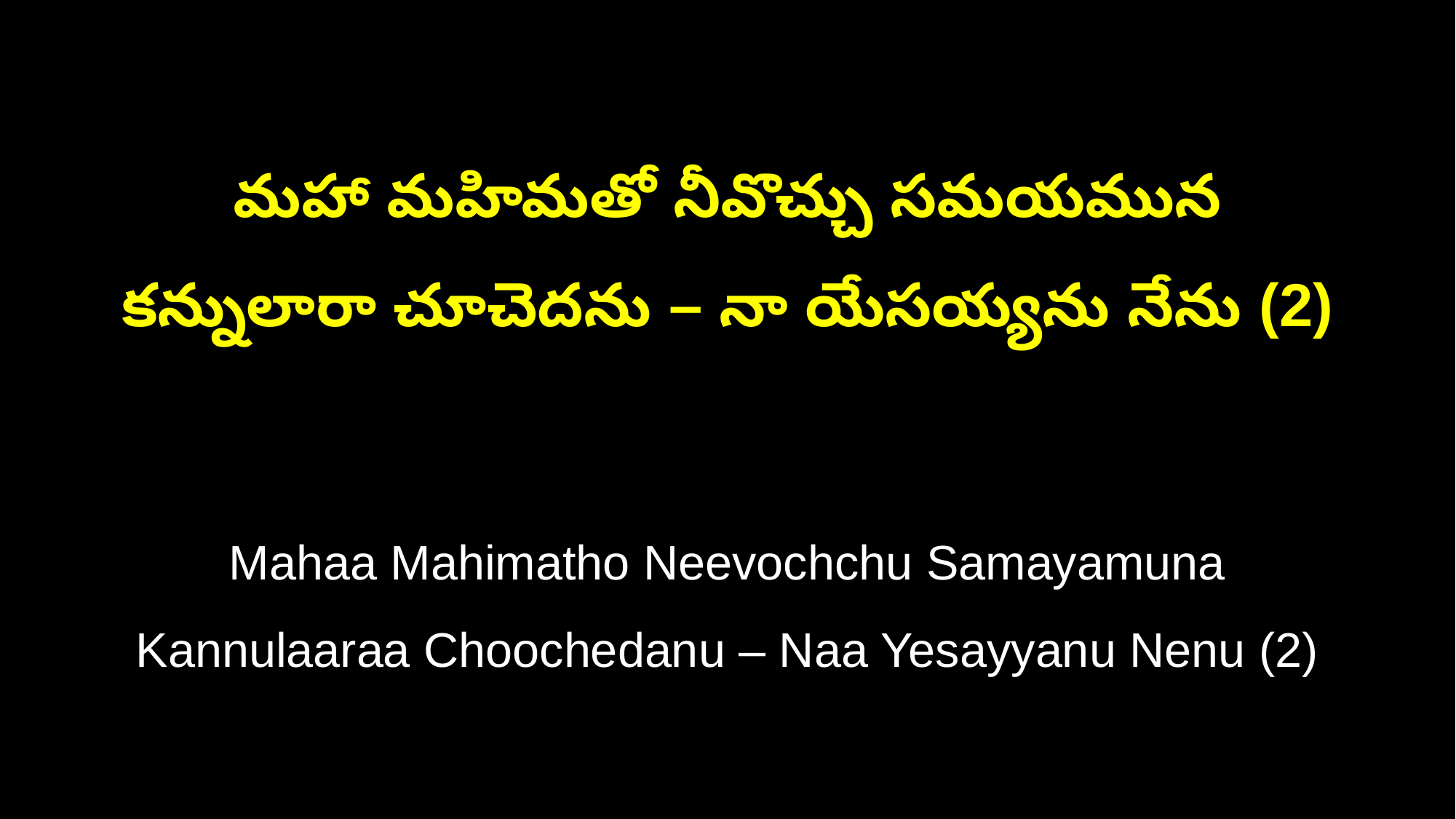

మహా మహిమతో నీవొచ్చు సమయమున
కన్నులారా చూచెదను – నా యేసయ్యను నేను (2)
Mahaa Mahimatho Neevochchu Samayamuna
Kannulaaraa Choochedanu – Naa Yesayyanu Nenu (2)